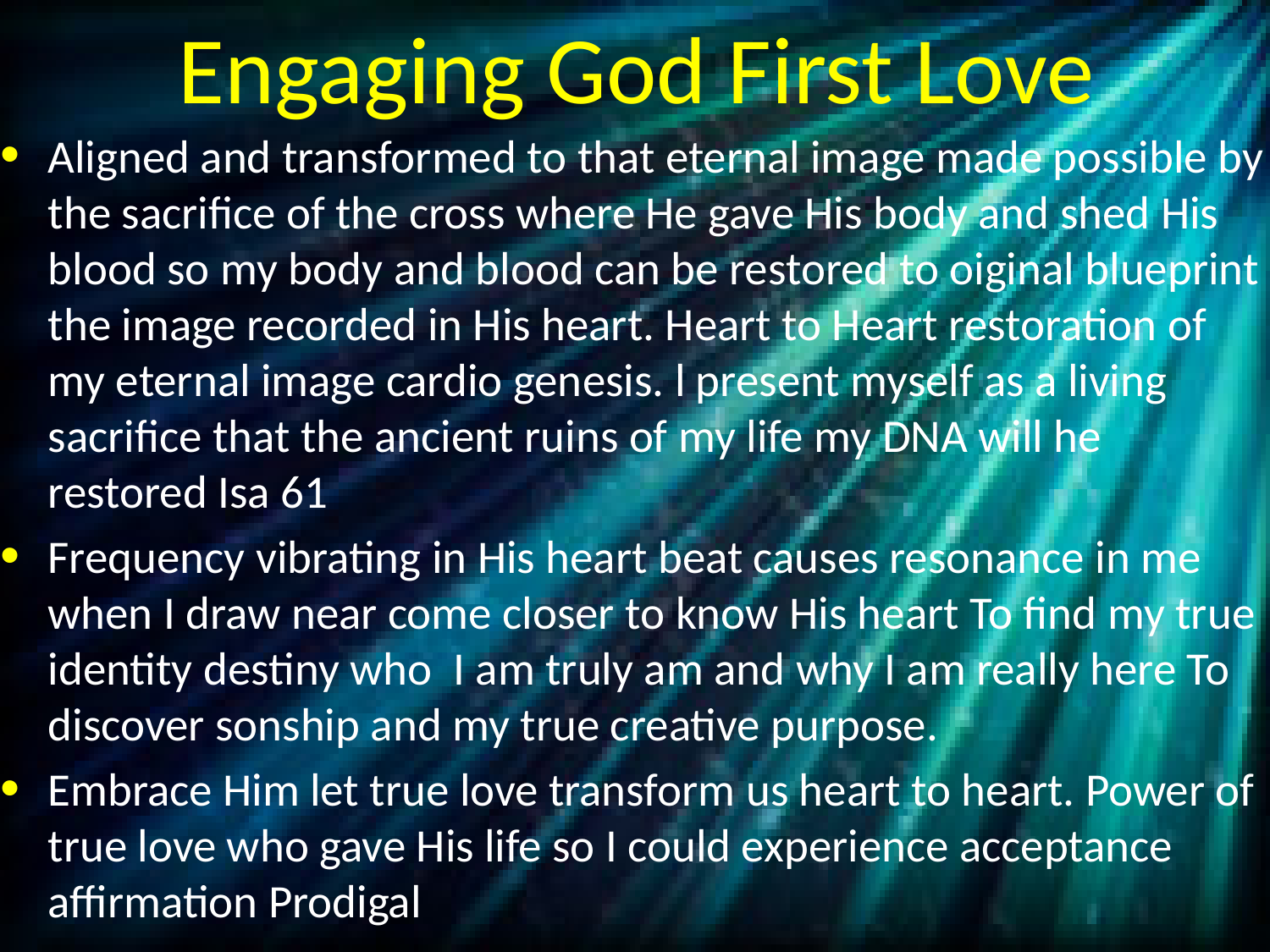

# Engaging God First Love
Aligned and transformed to that eternal image made possible by the sacrifice of the cross where He gave His body and shed His blood so my body and blood can be restored to oiginal blueprint the image recorded in His heart. Heart to Heart restoration of my eternal image cardio genesis. l present myself as a living sacrifice that the ancient ruins of my life my DNA will he restored Isa 61
Frequency vibrating in His heart beat causes resonance in me when I draw near come closer to know His heart To find my true identity destiny who  I am truly am and why I am really here To discover sonship and my true creative purpose.
Embrace Him let true love transform us heart to heart. Power of true love who gave His life so I could experience acceptance affirmation Prodigal